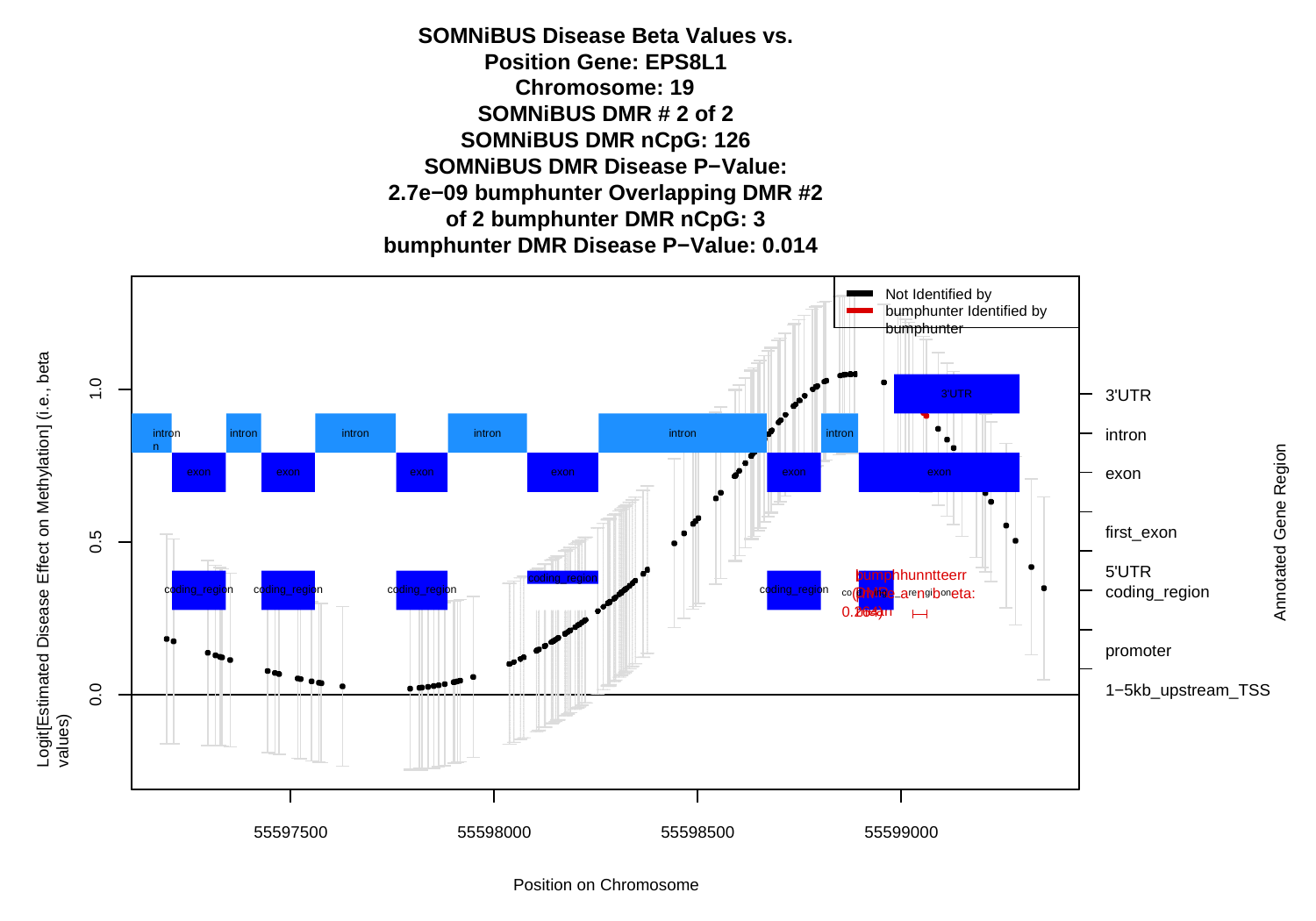

SOMNiBUS Disease Beta Values vs. Position Gene: EPS8L1
Chromosome: 19
SOMNiBUS DMR # 2 of 2 SOMNiBUS DMR nCpG: 126
SOMNiBUS DMR Disease P−Value: 2.7e−09 bumphunter Overlapping DMR #2 of 2 bumphunter DMR nCpG: 3
bumphunter DMR Disease P−Value: 0.014

Not Identified by bumphunter Identified by bumphunter

Logit[Estimated Disease Effect on Methylation] (i.e., beta values)

1.0

3'UTR

3'UTR

intro

intron
intronn
intron
intron
intron
intron
intron

Annotated Gene Region

exon
exon
exon
exon
exon
exon
exon

first_exon 5'UTR

0.5

bumphhunntteerr DMR

bbbbbump mean

coding_region

coding_region

coding_region
coding_region
coding_region
coding_region
co(dminge_arengiboneta: 0.264)

promoter 1−5kb_upstream_TSS

0.0

55597500
55598000
55598500
55599000
Position on Chromosome